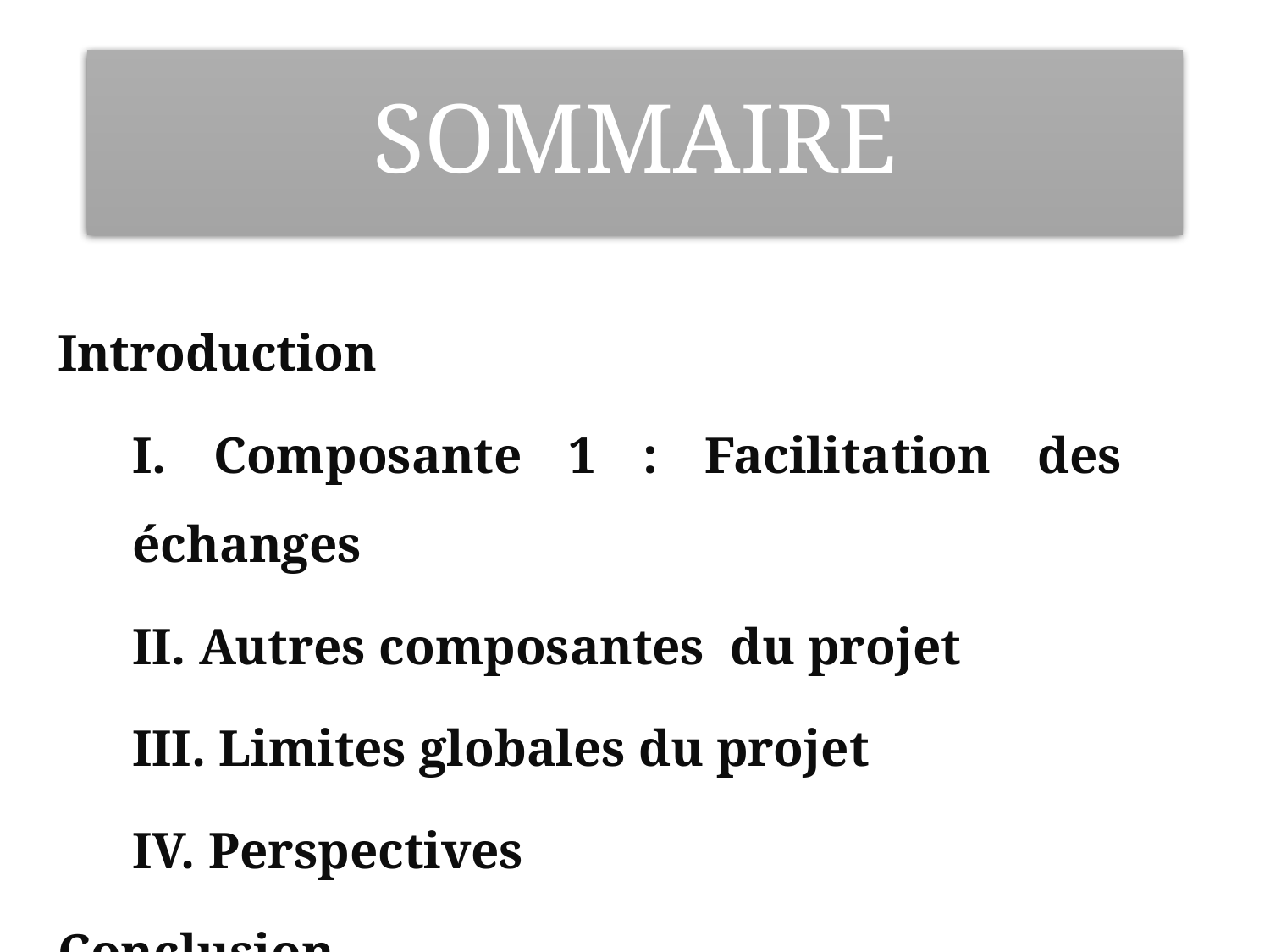

# SOMMAIRE
Introduction
I. Composante 1 : Facilitation des échanges
II. Autres composantes  du projet
III. Limites globales du projet
IV. Perspectives
Conclusion